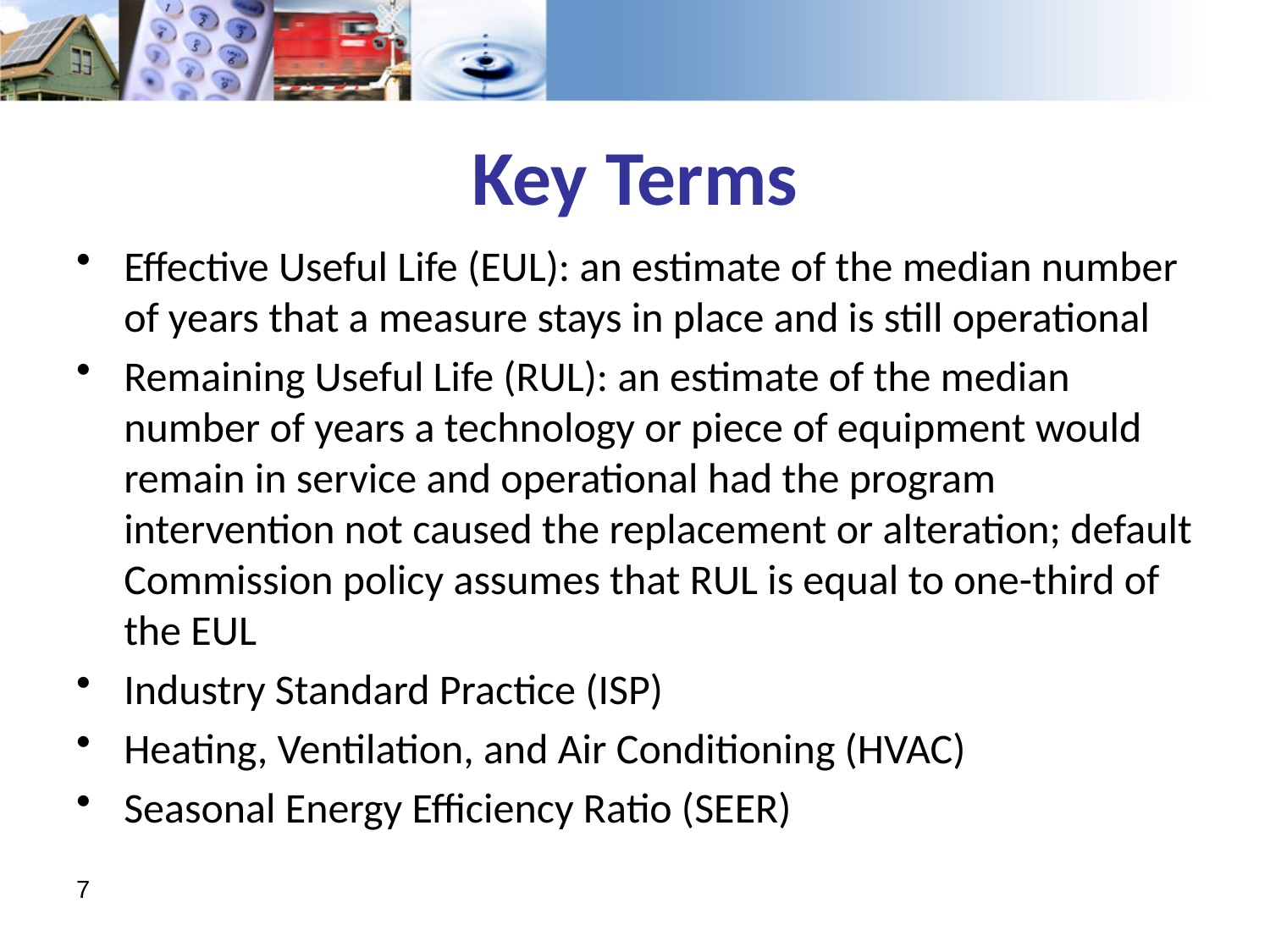

# Key Terms
Effective Useful Life (EUL): an estimate of the median number of years that a measure stays in place and is still operational
Remaining Useful Life (RUL): an estimate of the median number of years a technology or piece of equipment would remain in service and operational had the program intervention not caused the replacement or alteration; default Commission policy assumes that RUL is equal to one-third of the EUL
Industry Standard Practice (ISP)
Heating, Ventilation, and Air Conditioning (HVAC)
Seasonal Energy Efficiency Ratio (SEER)
7